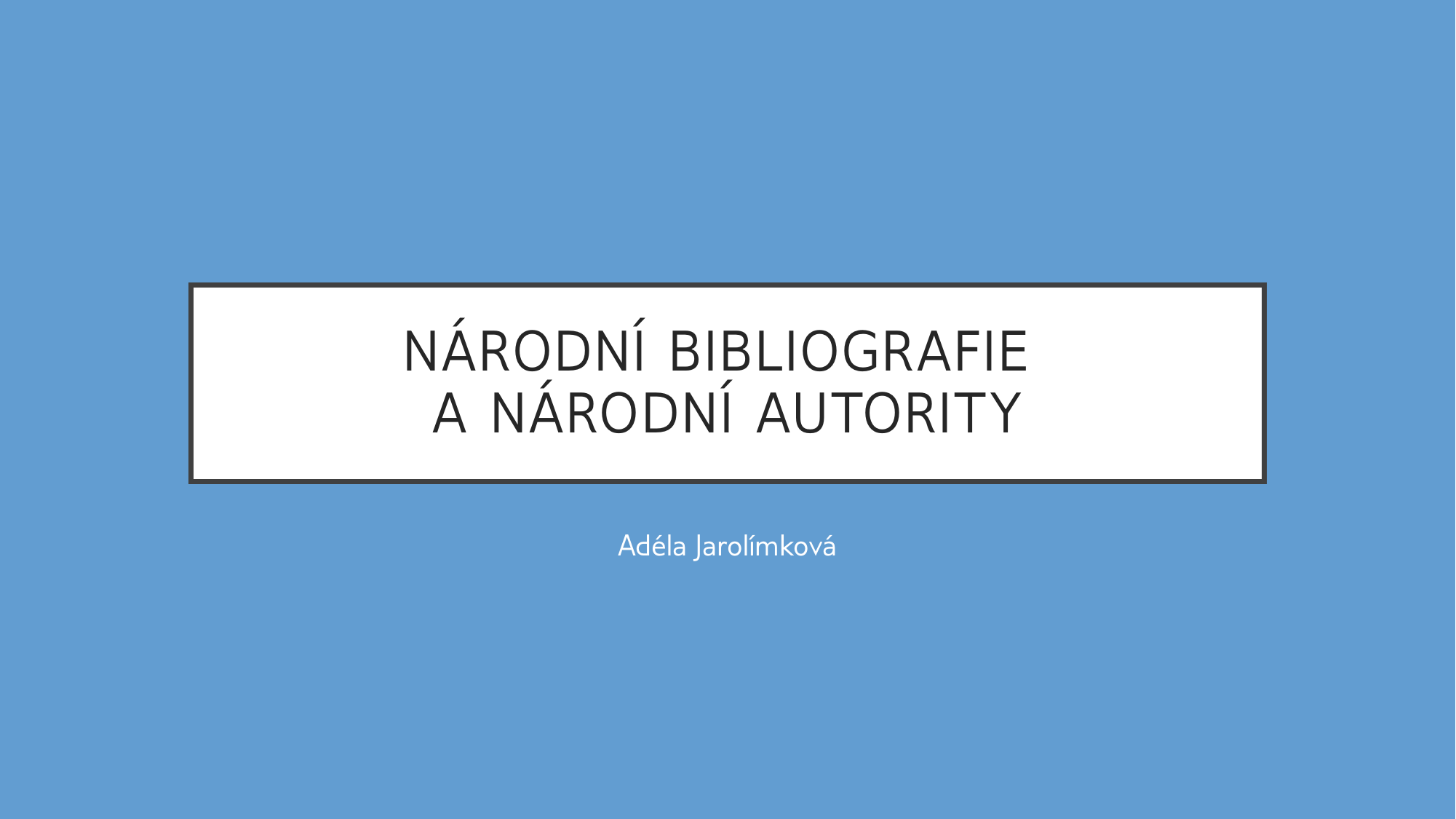

# Národní bibliografie a národní autority
Adéla Jarolímková